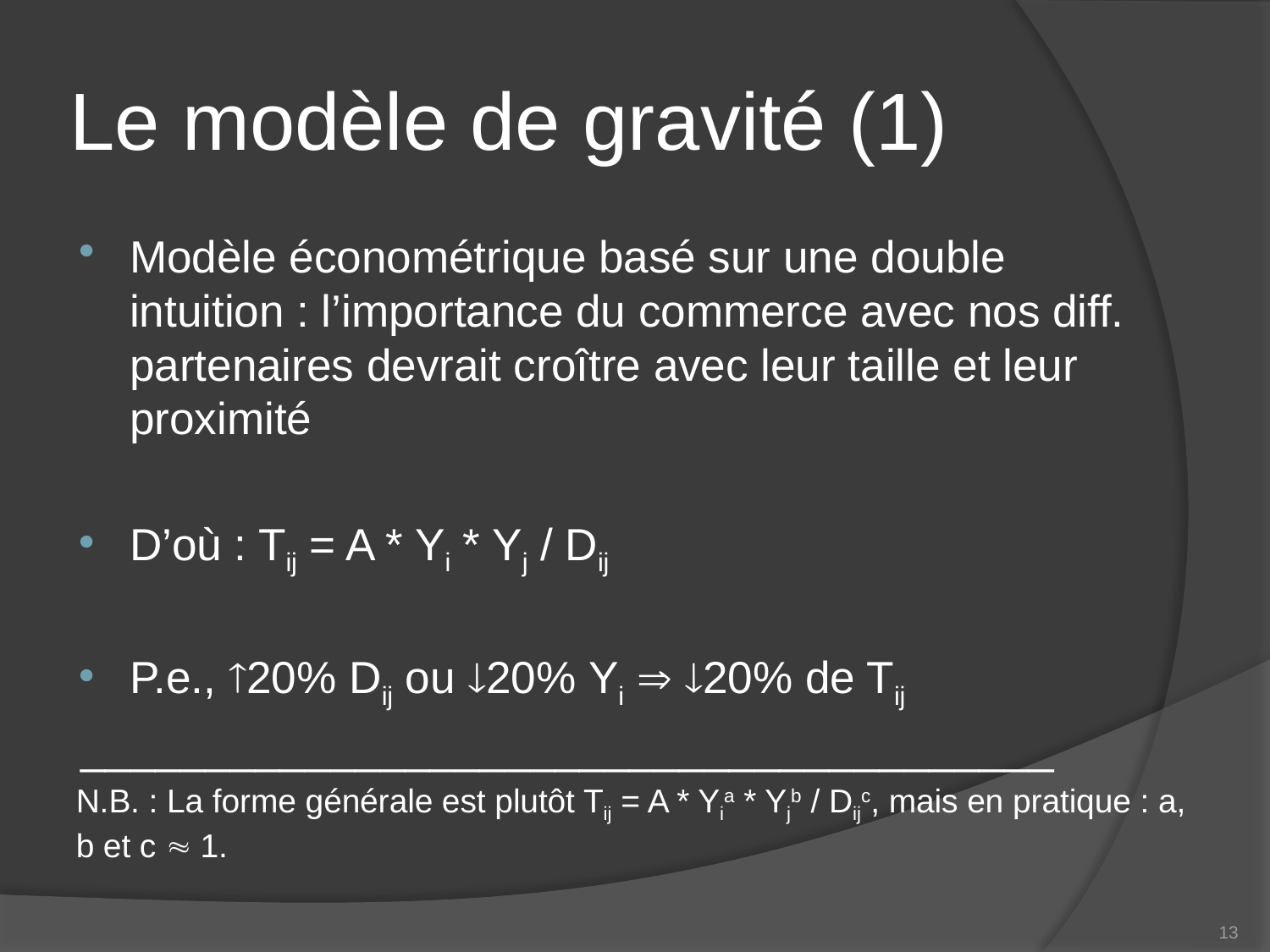

# Le modèle de gravité (1)
Modèle économétrique basé sur une double intuition : l’importance du commerce avec nos diff. partenaires devrait croître avec leur taille et leur proximité

D’où : Tij = A * Yi * Yj / Dij

P.e., ↑20% Dij ou ↓20% Yi ⇒ ↓20% de Tij
_______________________________________
N.B. : La forme générale est plutôt Tij = A * Yia * Yjb / Dijc, mais en pratique : a, b et c ≈ 1.

13